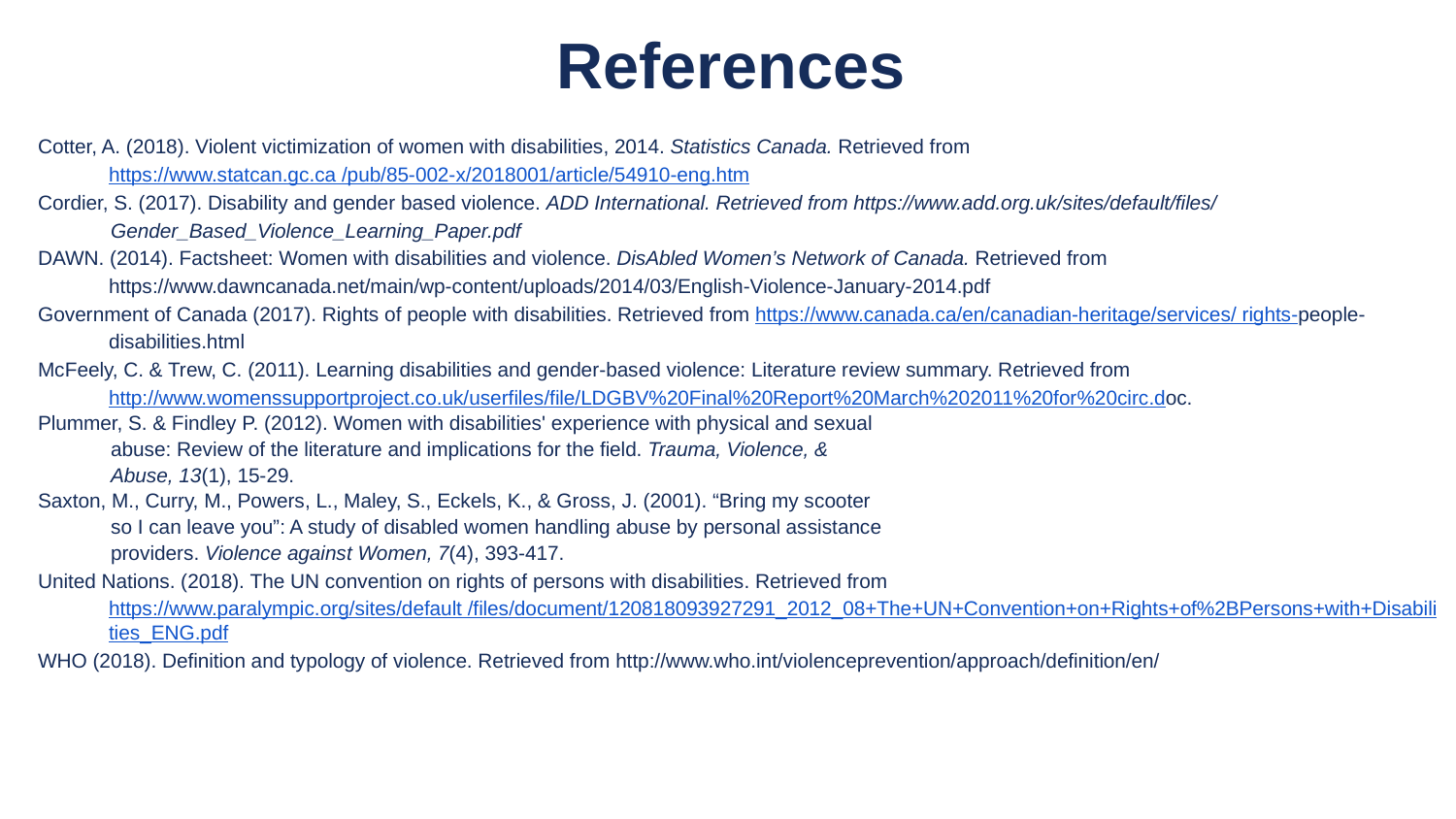

References

Cotter, A. (2018). Violent victimization of women with disabilities, 2014. Statistics Canada. Retrieved from https://www.statcan.gc.ca /pub/85-002-x/2018001/article/54910-eng.htm
Cordier, S. (2017). Disability and gender based violence. ADD International. Retrieved from https://www.add.org.uk/sites/default/files/
Gender_Based_Violence_Learning_Paper.pdf
DAWN. (2014). Factsheet: Women with disabilities and violence. DisAbled Women’s Network of Canada. Retrieved from https://www.dawncanada.net/main/wp-content/uploads/2014/03/English-Violence-January-2014.pdf
Government of Canada (2017). Rights of people with disabilities. Retrieved from https://www.canada.ca/en/canadian-heritage/services/ rights-people-disabilities.html
McFeely, C. & Trew, C. (2011). Learning disabilities and gender-based violence: Literature review summary. Retrieved from http://www.womenssupportproject.co.uk/userfiles/file/LDGBV%20Final%20Report%20March%202011%20for%20circ.doc.
Plummer, S. & Findley P. (2012). Women with disabilities' experience with physical and sexual
abuse: Review of the literature and implications for the field. Trauma, Violence, &
Abuse, 13(1), 15-29.
Saxton, M., Curry, M., Powers, L., Maley, S., Eckels, K., & Gross, J. (2001). “Bring my scooter
so I can leave you”: A study of disabled women handling abuse by personal assistance
providers. Violence against Women, 7(4), 393-417.
United Nations. (2018). The UN convention on rights of persons with disabilities. Retrieved from https://www.paralympic.org/sites/default /files/document/120818093927291_2012_08+The+UN+Convention+on+Rights+of%2BPersons+with+Disabilities_ENG.pdf
WHO (2018). Definition and typology of violence. Retrieved from http://www.who.int/violenceprevention/approach/definition/en/